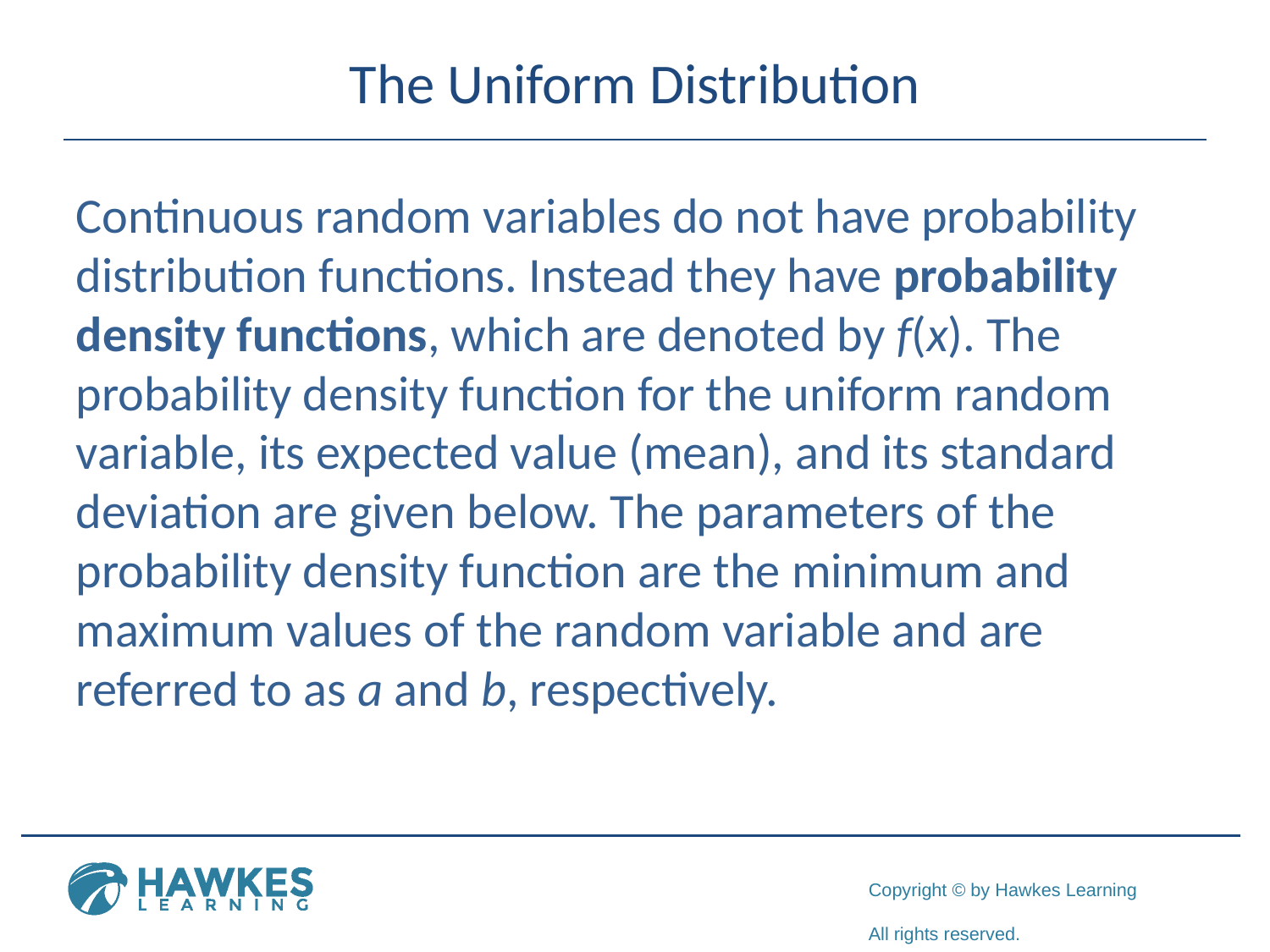

# The Uniform Distribution
Continuous random variables do not have probability distribution functions. Instead they have probability density functions, which are denoted by f(x). The probability density function for the uniform random variable, its expected value (mean), and its standard deviation are given below. The parameters of the probability density function are the minimum and maximum values of the random variable and are referred to as a and b, respectively.